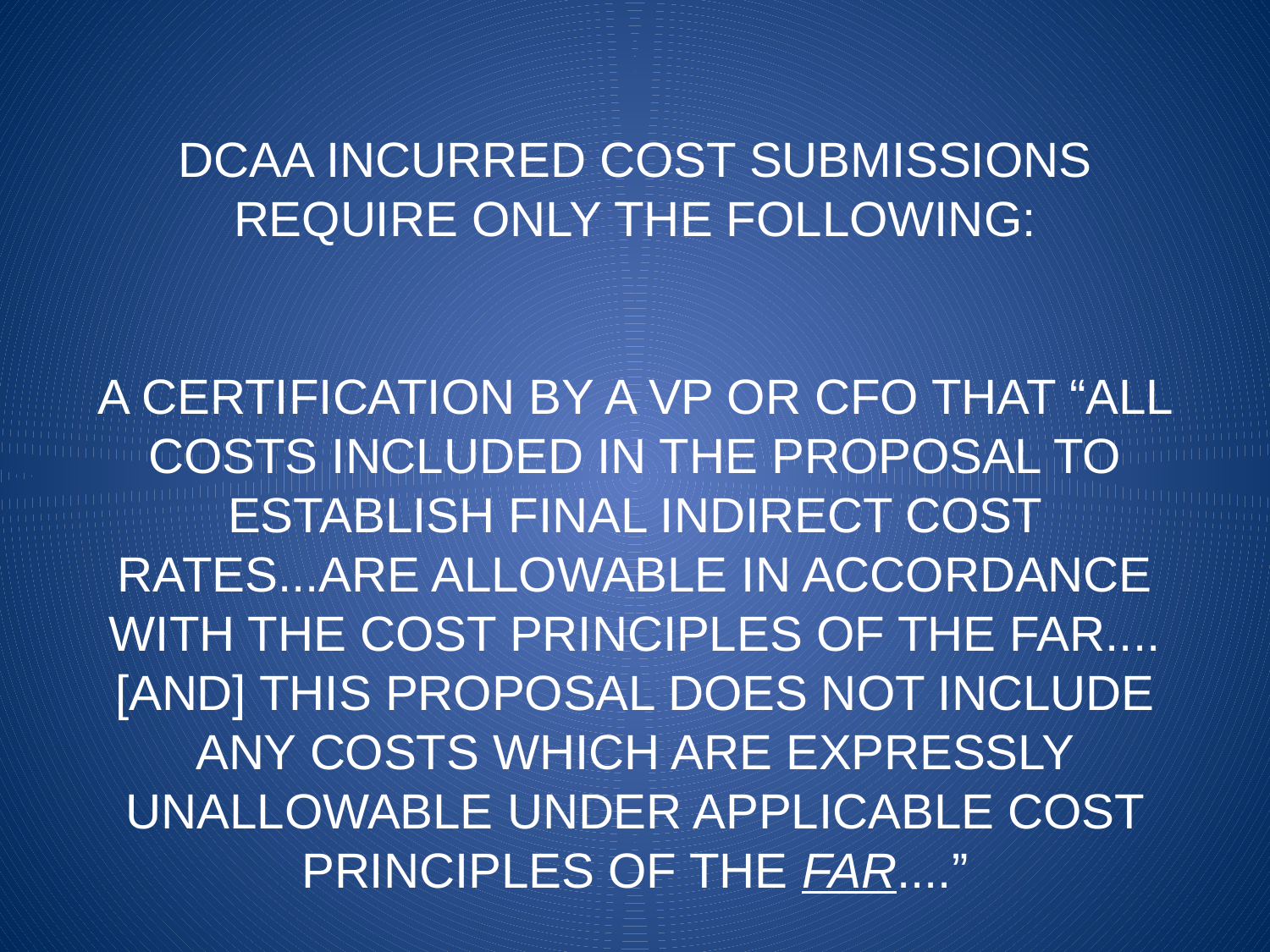

# DCAA INCURRED COST SUBMISSIONS REQUIRE ONLY THE FOLLOWING: A CERTIFICATION BY A VP OR CFO THAT “ALL COSTS INCLUDED IN THE PROPOSAL TO ESTABLISH FINAL INDIRECT COST RATES...ARE ALLOWABLE IN ACCORDANCE WITH THE COST PRINCIPLES OF THE FAR.... [AND] THIS PROPOSAL DOES NOT INCLUDE ANY COSTS WHICH ARE EXPRESSLY UNALLOWABLE UNDER APPLICABLE COST PRINCIPLES OF THE FAR....”